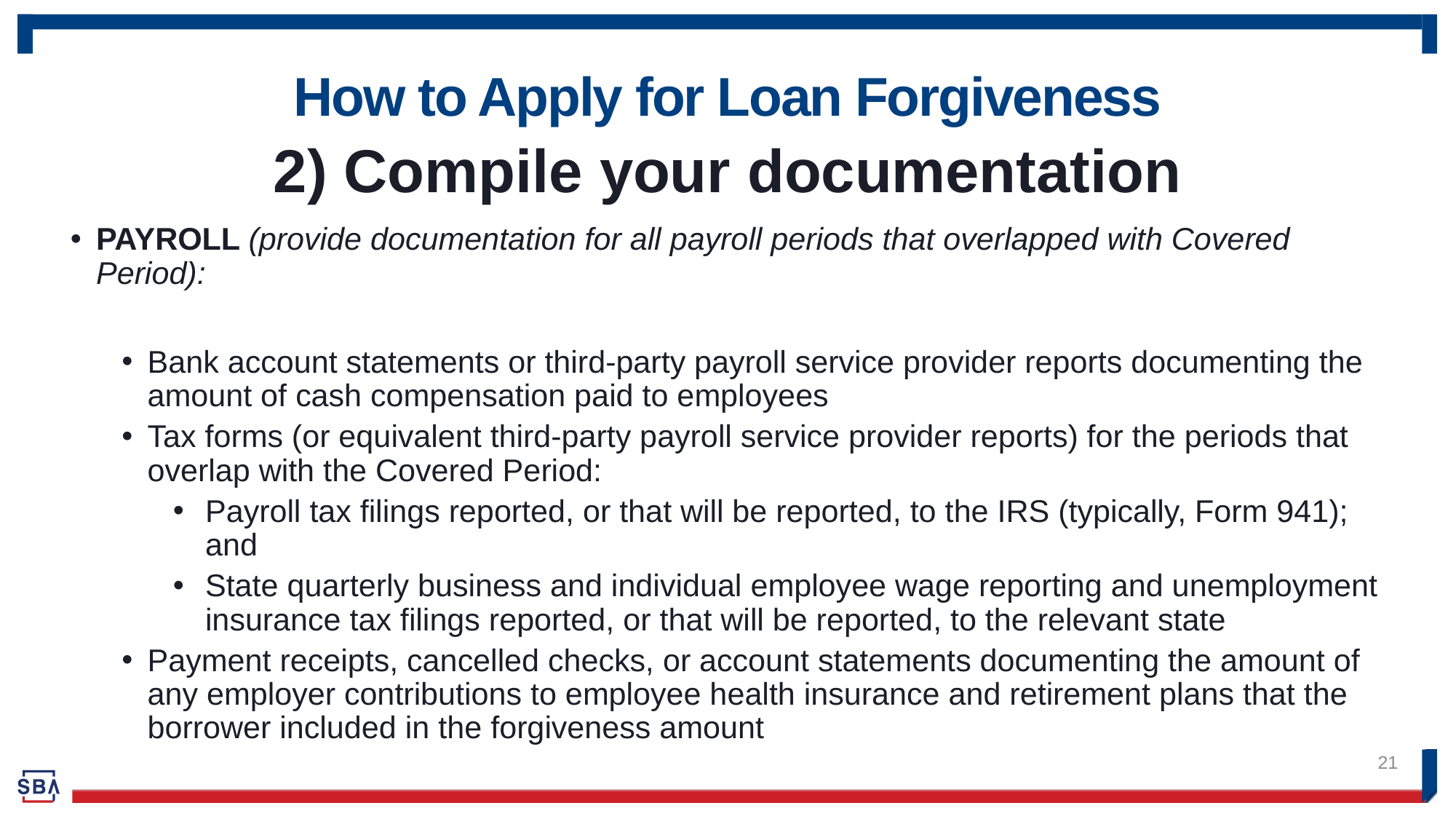

# How to Apply for Loan Forgiveness
2) Compile your documentation

PAYROLL (provide documentation for all payroll periods that overlapped with Covered Period):

Bank account statements or third-party payroll service provider reports documenting the amount of cash compensation paid to employees
Tax forms (or equivalent third-party payroll service provider reports) for the periods that overlap with the Covered Period:
Payroll tax filings reported, or that will be reported, to the IRS (typically, Form 941); and
State quarterly business and individual employee wage reporting and unemployment insurance tax filings reported, or that will be reported, to the relevant state
Payment receipts, cancelled checks, or account statements documenting the amount of any employer contributions to employee health insurance and retirement plans that the borrower included in the forgiveness amount

21